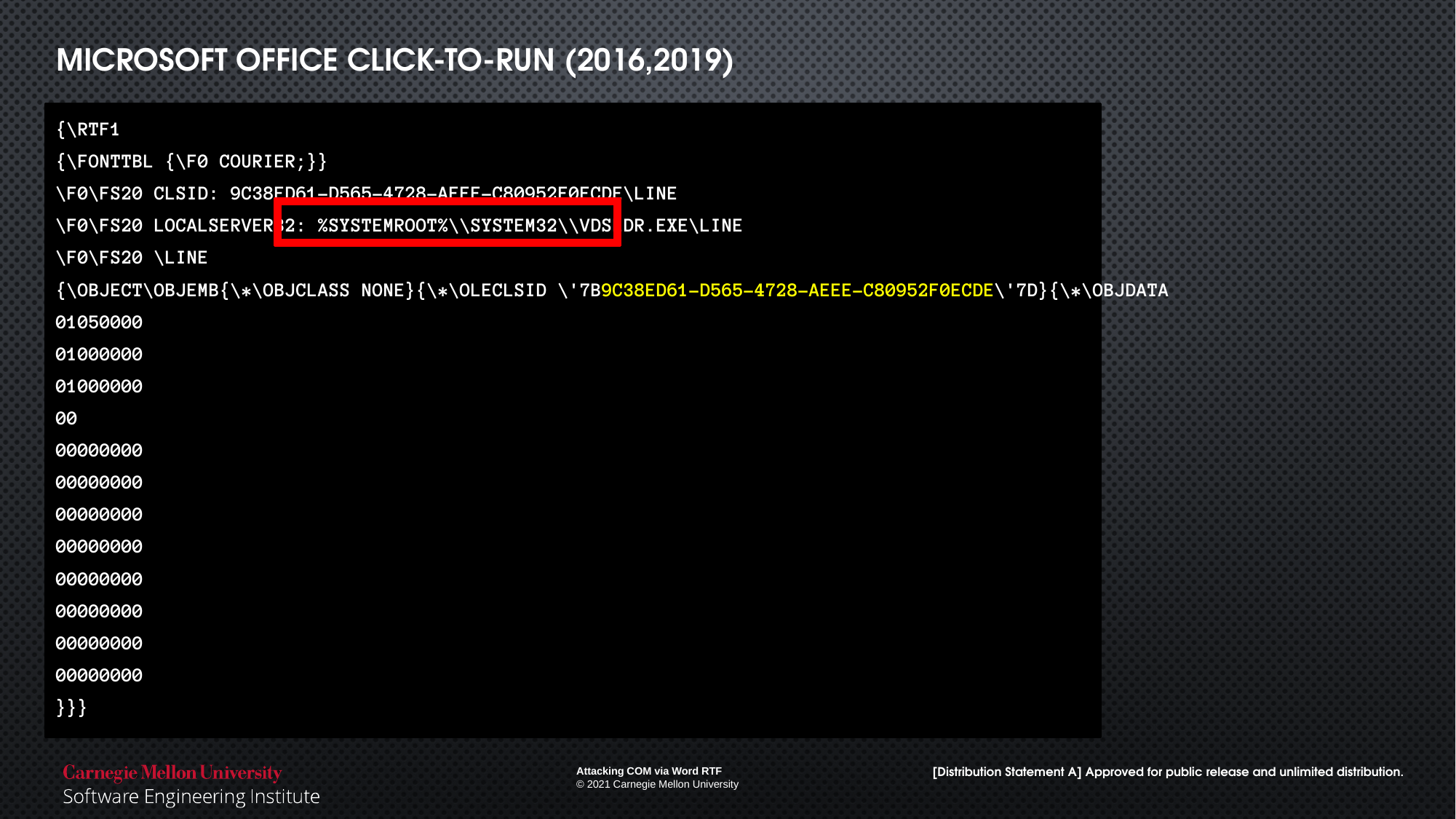

# Microsoft Office Click-to-run (2016,2019)

{\rtf1
{\fonttbl {\f0 Courier;}}
\f0\fs20 CLSID: 9C38ED61-D565-4728-AEEE-C80952F0ECDE\line
\f0\fs20 LocalServer32: %SystemRoot%\\System32\\vdsldr.exe\line
\f0\fs20 \line
{\object\objemb{\*\objclass None}{\*\oleclsid \'7b9C38ED61-D565-4728-AEEE-C80952F0ECDE\'7d}{\*\objdata
01050000
01000000
01000000
00
00000000
00000000
00000000
00000000
00000000
00000000
00000000
00000000
}}}